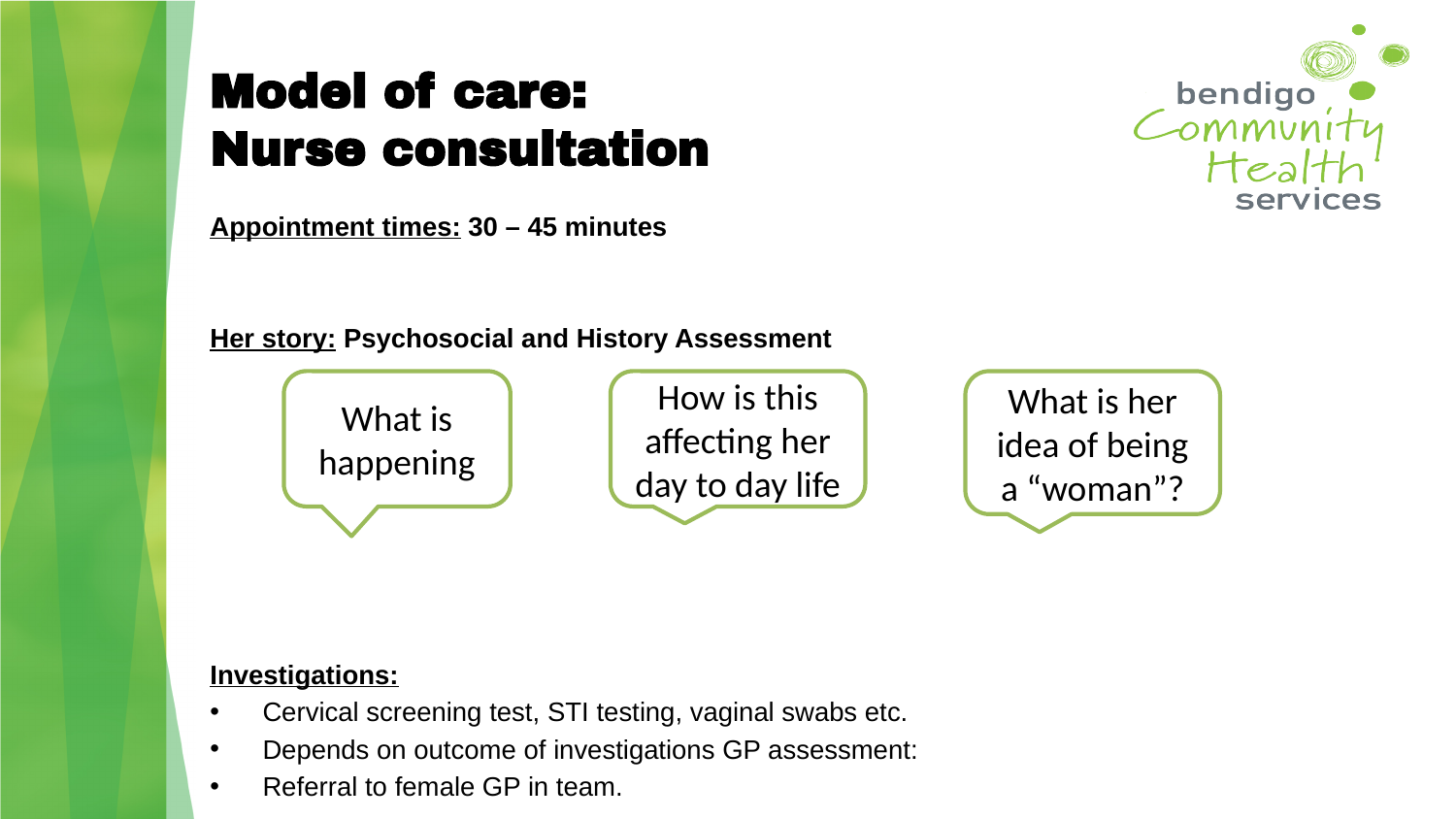

# Model of care: Nurse consultation
Appointment times: 30 – 45 minutes

Her story: Psychosocial and History Assessment

Investigations:
Cervical screening test, STI testing, vaginal swabs etc.
Depends on outcome of investigations GP assessment:
Referral to female GP in team.
What is happening
How is this affecting her day to day life
What is her idea of being a “woman”?